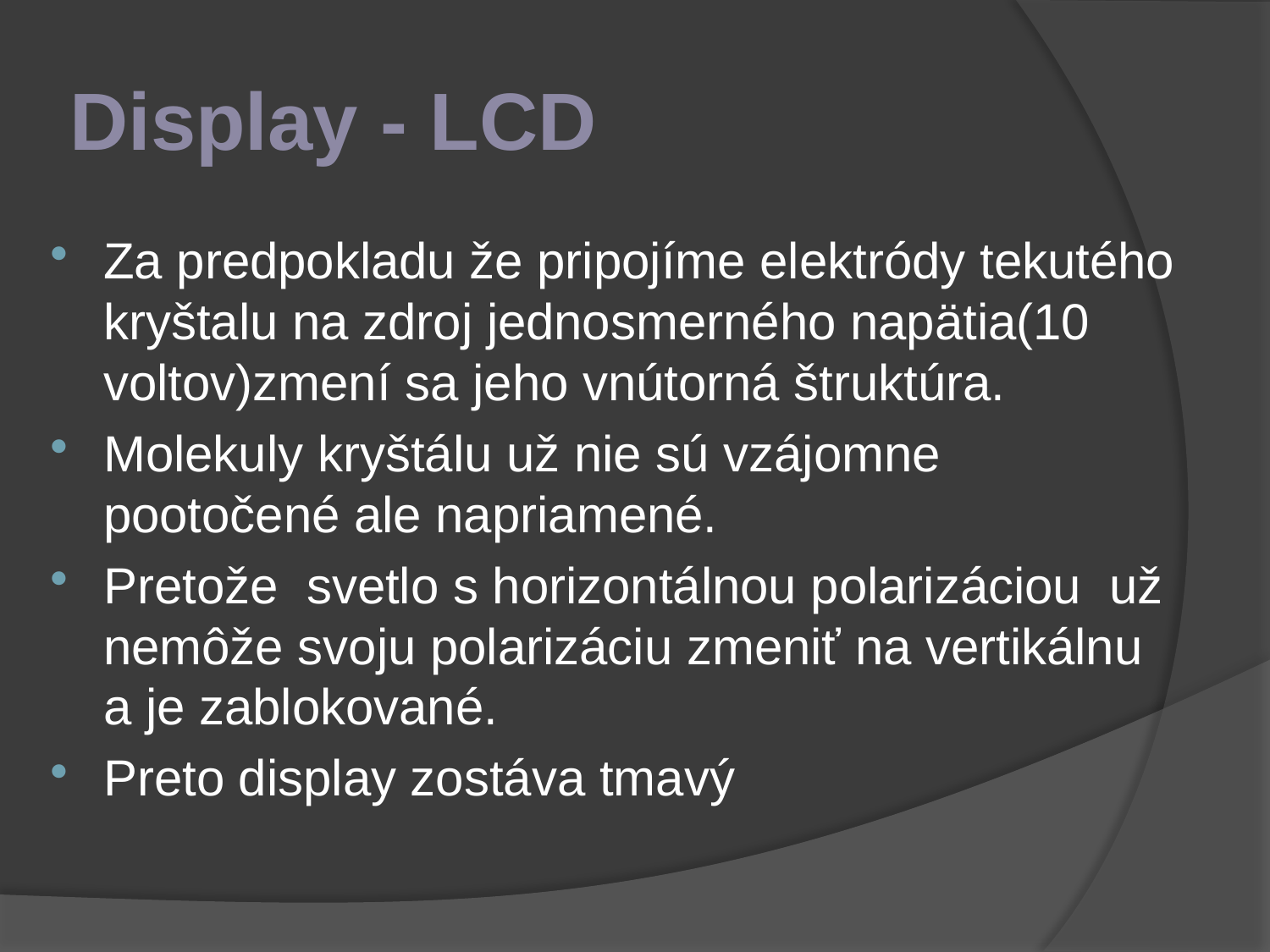

# Display - LCD
Za predpokladu že pripojíme elektródy tekutého kryštalu na zdroj jednosmerného napätia(10 voltov)zmení sa jeho vnútorná štruktúra.
Molekuly kryštálu už nie sú vzájomne pootočené ale napriamené.
Pretože  svetlo s horizontálnou polarizáciou  už nemôže svoju polarizáciu zmeniť na vertikálnu a je zablokované.
Preto display zostáva tmavý